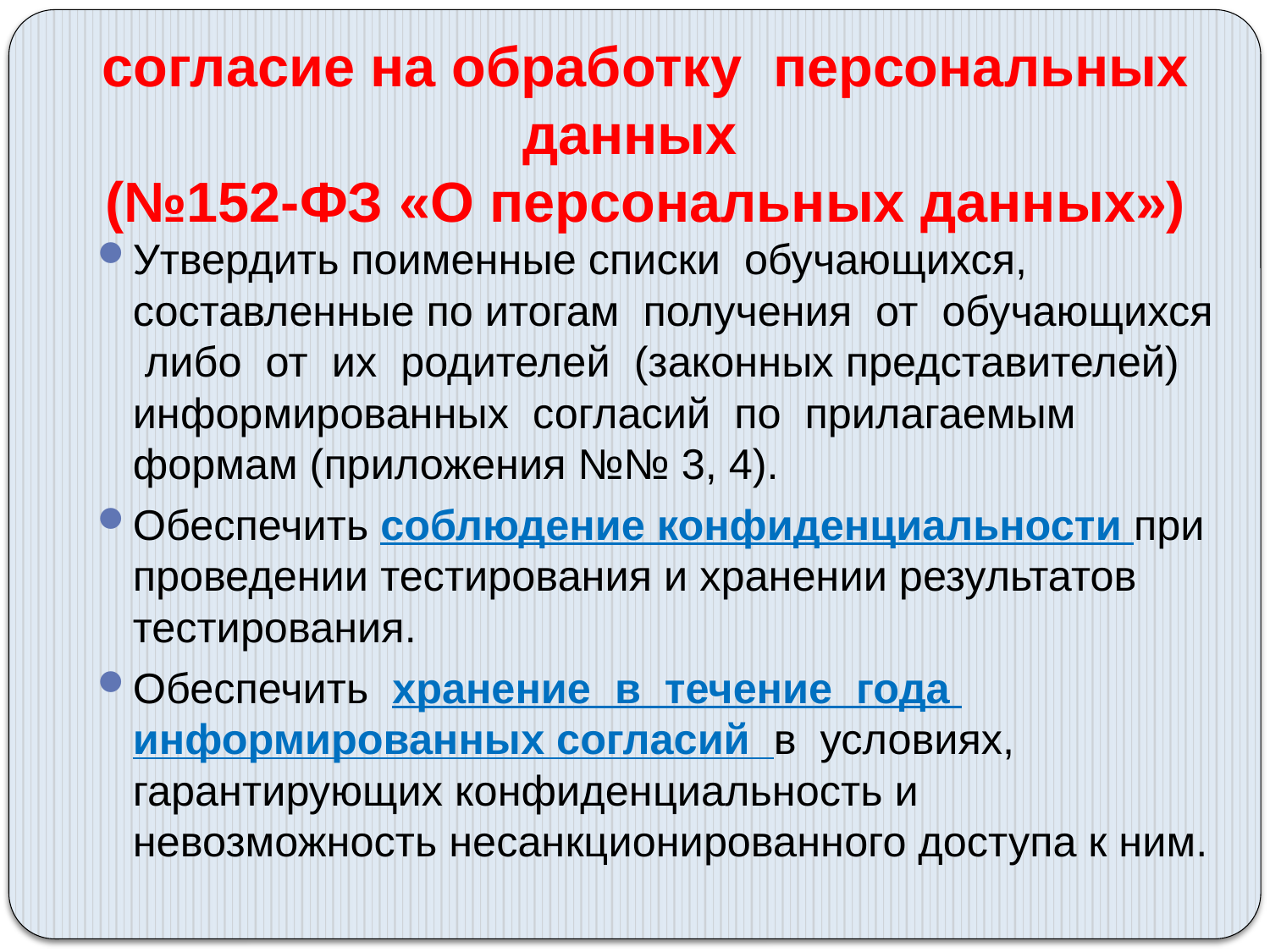

# согласие на обработку  персональных данных (№152-ФЗ «О персональных данных»)
Утвердить поименные списки  обучающихся, составленные по итогам  получения  от  обучающихся  либо  от  их  родителей  (законных представителей)  информированных  согласий  по  прилагаемым  формам (приложения №№ 3, 4).
Обеспечить соблюдение конфиденциальности при проведении тестирования и хранении результатов тестирования.
Обеспечить  хранение  в  течение  года  информированных согласий  в  условиях, гарантирующих конфиденциальность и невозможность несанкционированного доступа к ним.